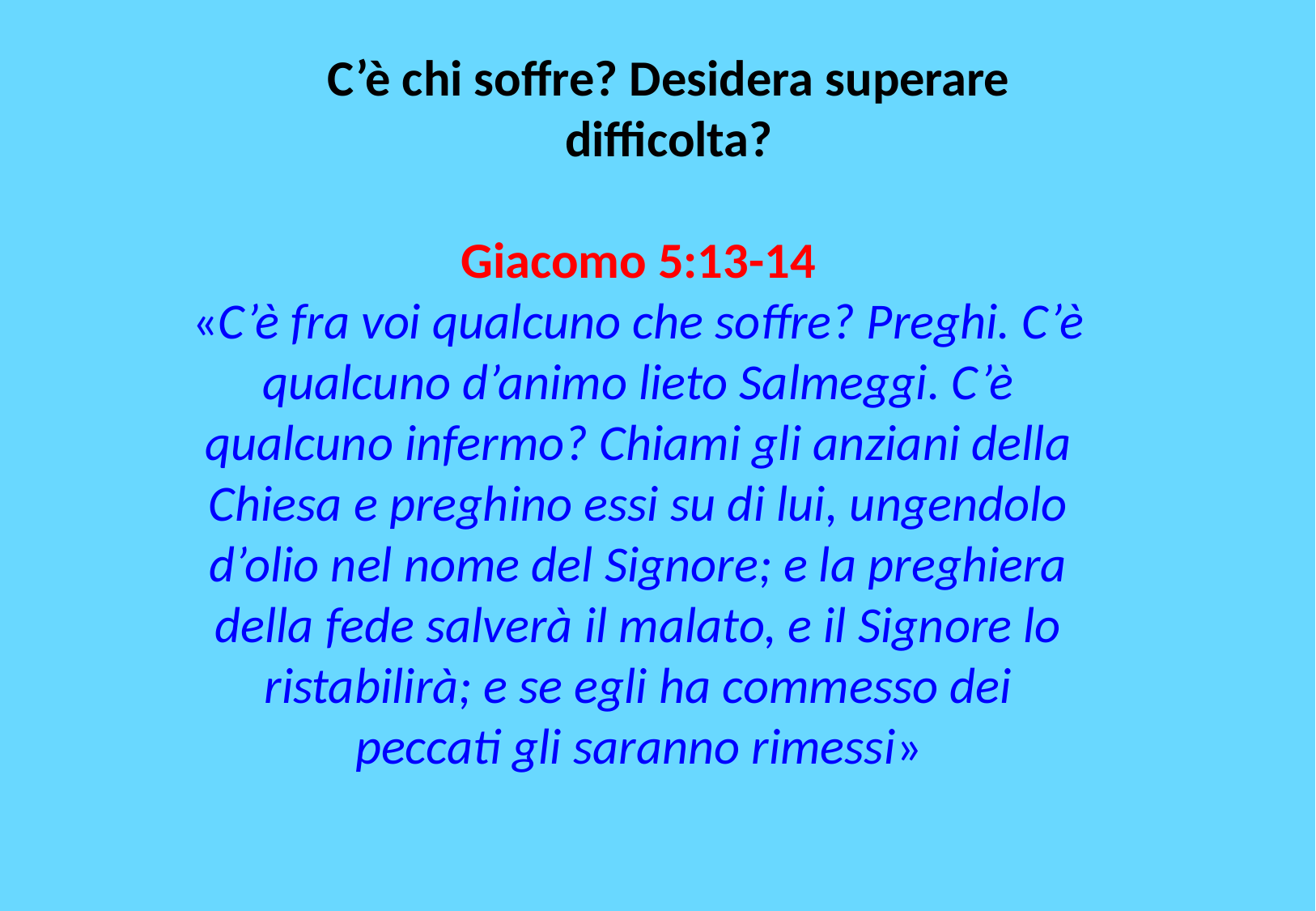

C’è chi soffre? Desidera superare difficolta?

Giacomo 5:13-14
«C’è fra voi qualcuno che soffre? Preghi. C’è qualcuno d’animo lieto Salmeggi. C’è qualcuno infermo? Chiami gli anziani della Chiesa e preghino essi su di lui, ungendolo d’olio nel nome del Signore; e la preghiera della fede salverà il malato, e il Signore lo ristabilirà; e se egli ha commesso dei peccati gli saranno rimessi»